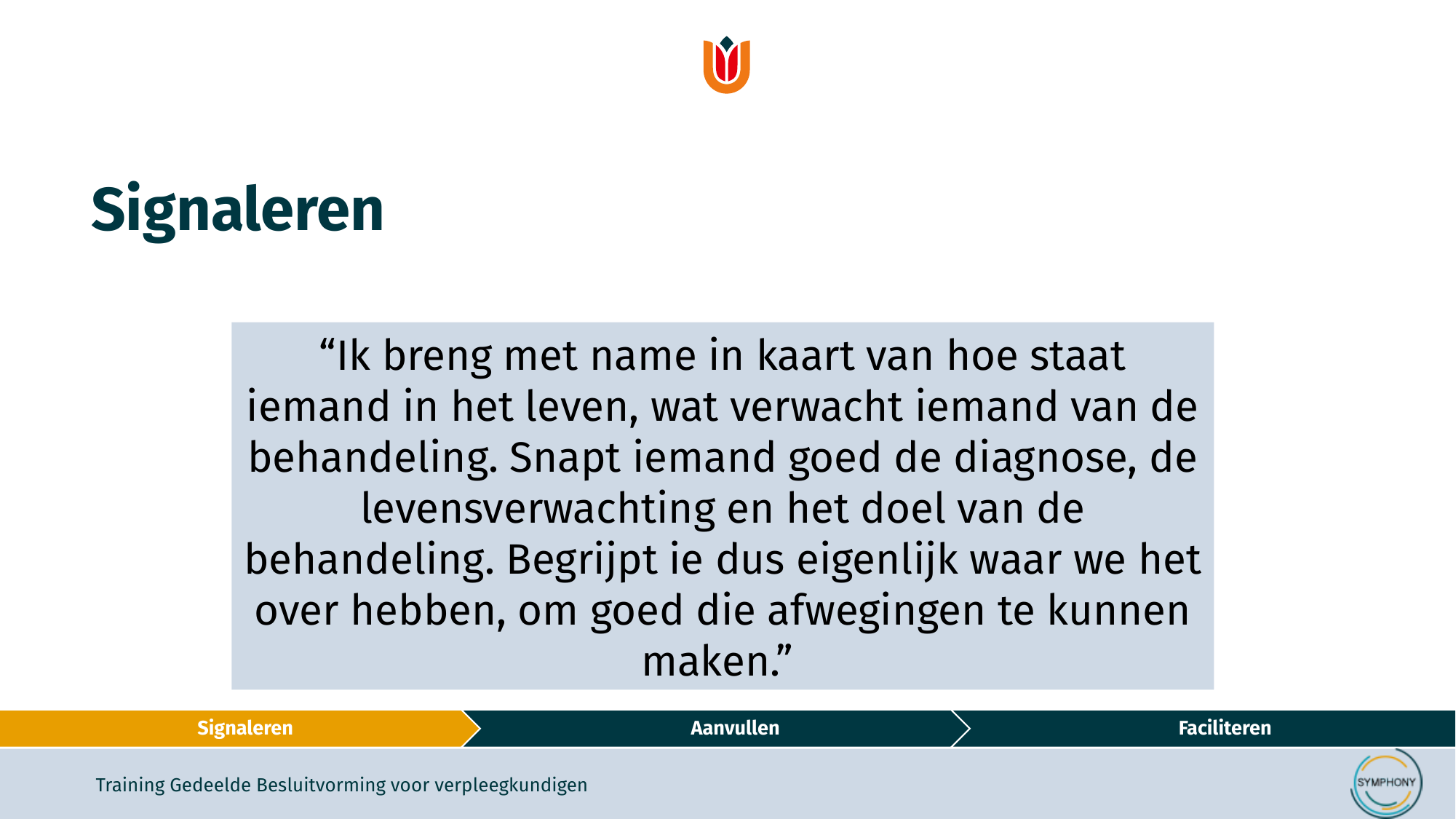

# Signaleren
“Ik breng met name in kaart van hoe staat iemand in het leven, wat verwacht iemand van de behandeling. Snapt iemand goed de diagnose, de levensverwachting en het doel van de behandeling. Begrijpt ie dus eigenlijk waar we het over hebben, om goed die afwegingen te kunnen maken.”
Signaleren
Aanvullen
Faciliteren
Training Gedeelde Besluitvorming voor verpleegkundigen